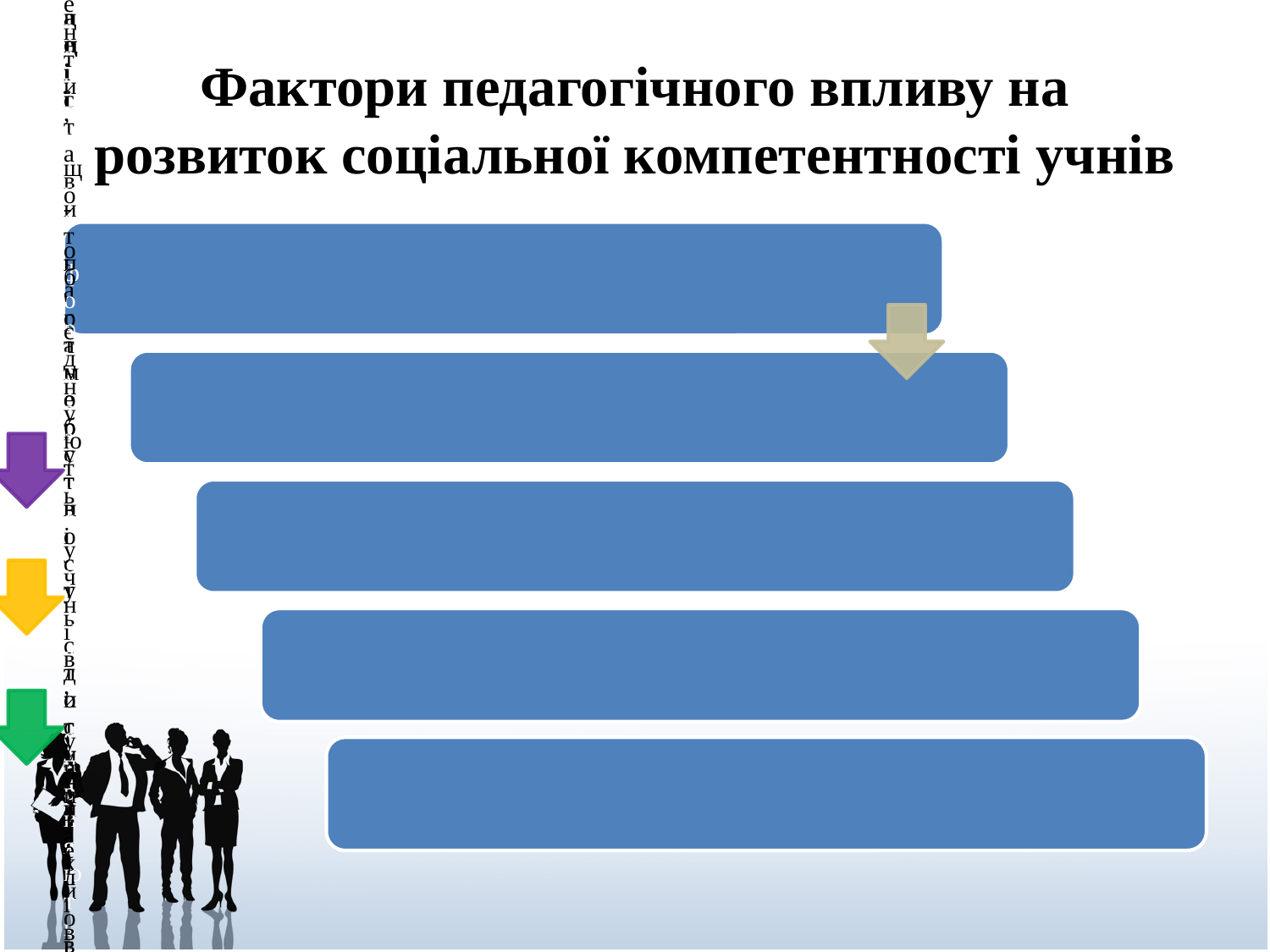

# Фактори педагогічного впливу на розвиток соціальної компетентності учнів